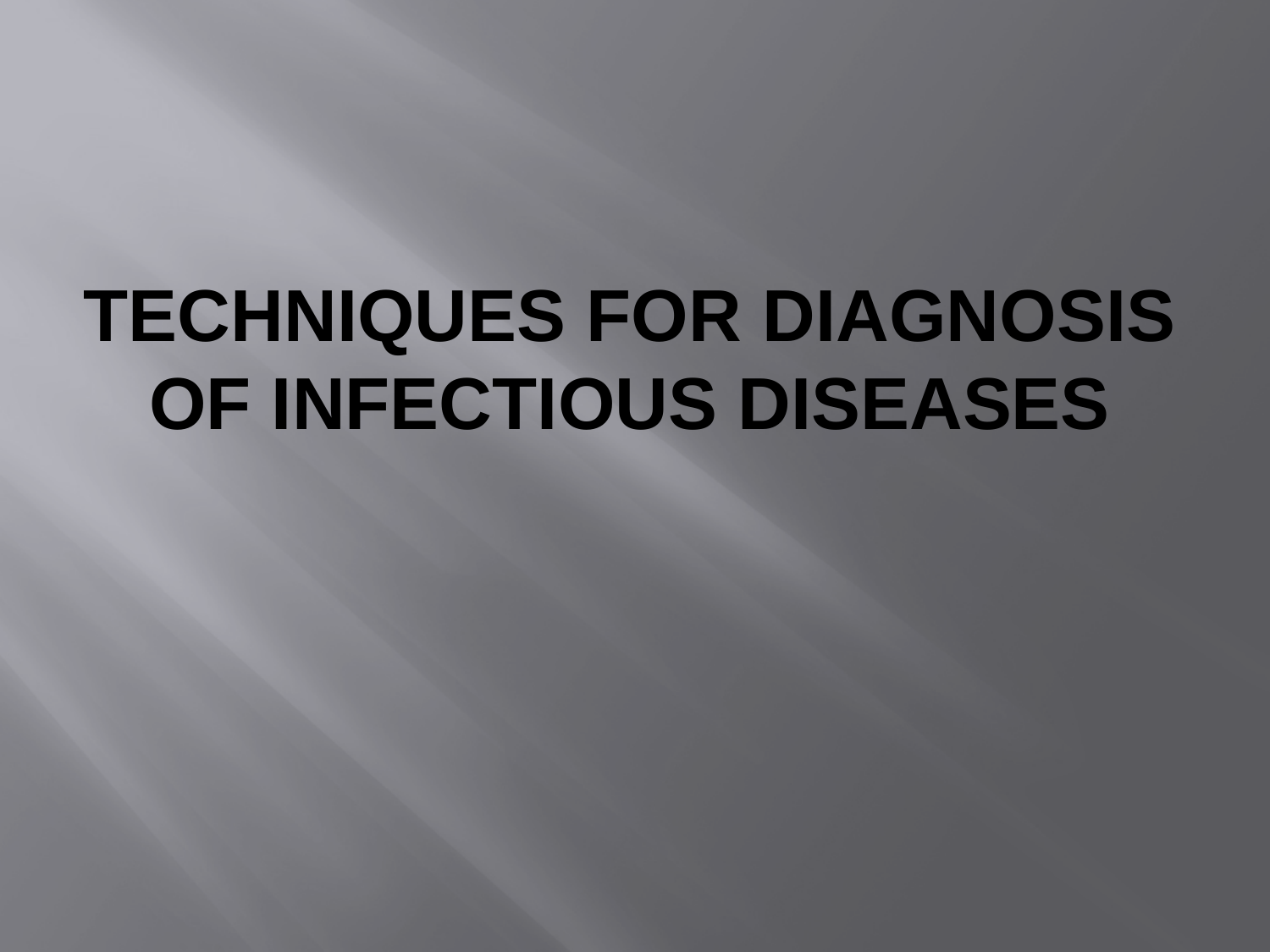

# techniques for diagnosis of infectious diseases